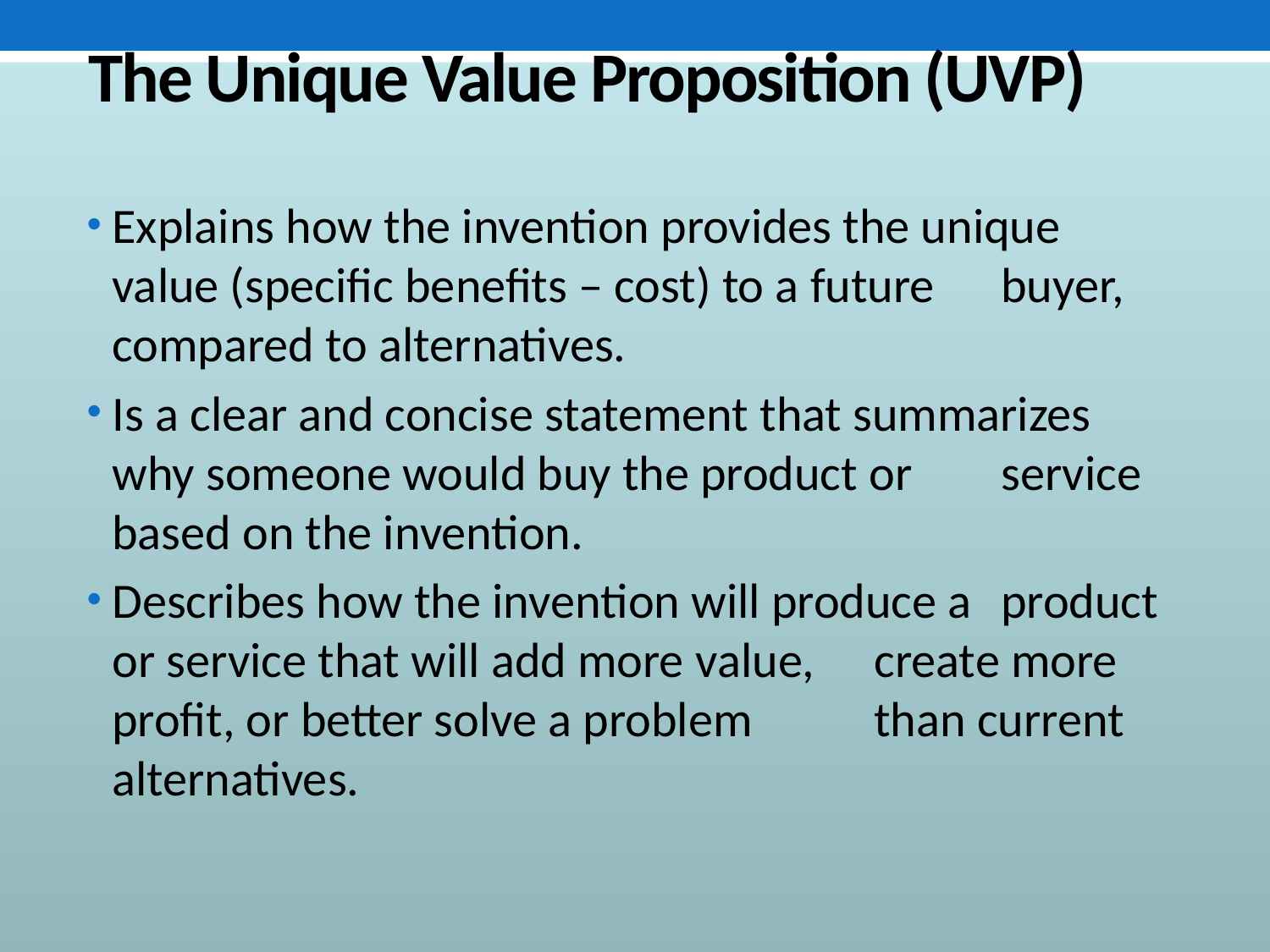

# The Unique Value Proposition (UVP)

Explains how the invention provides the unique 	value (specific benefits – cost) to a future 	buyer, compared to alternatives.
Is a clear and concise statement that summarizes 	why someone would buy the product or 	service based on the invention.
Describes how the invention will produce a 	product or service that will add more value, 	create more profit, or better solve a problem 	than current alternatives.